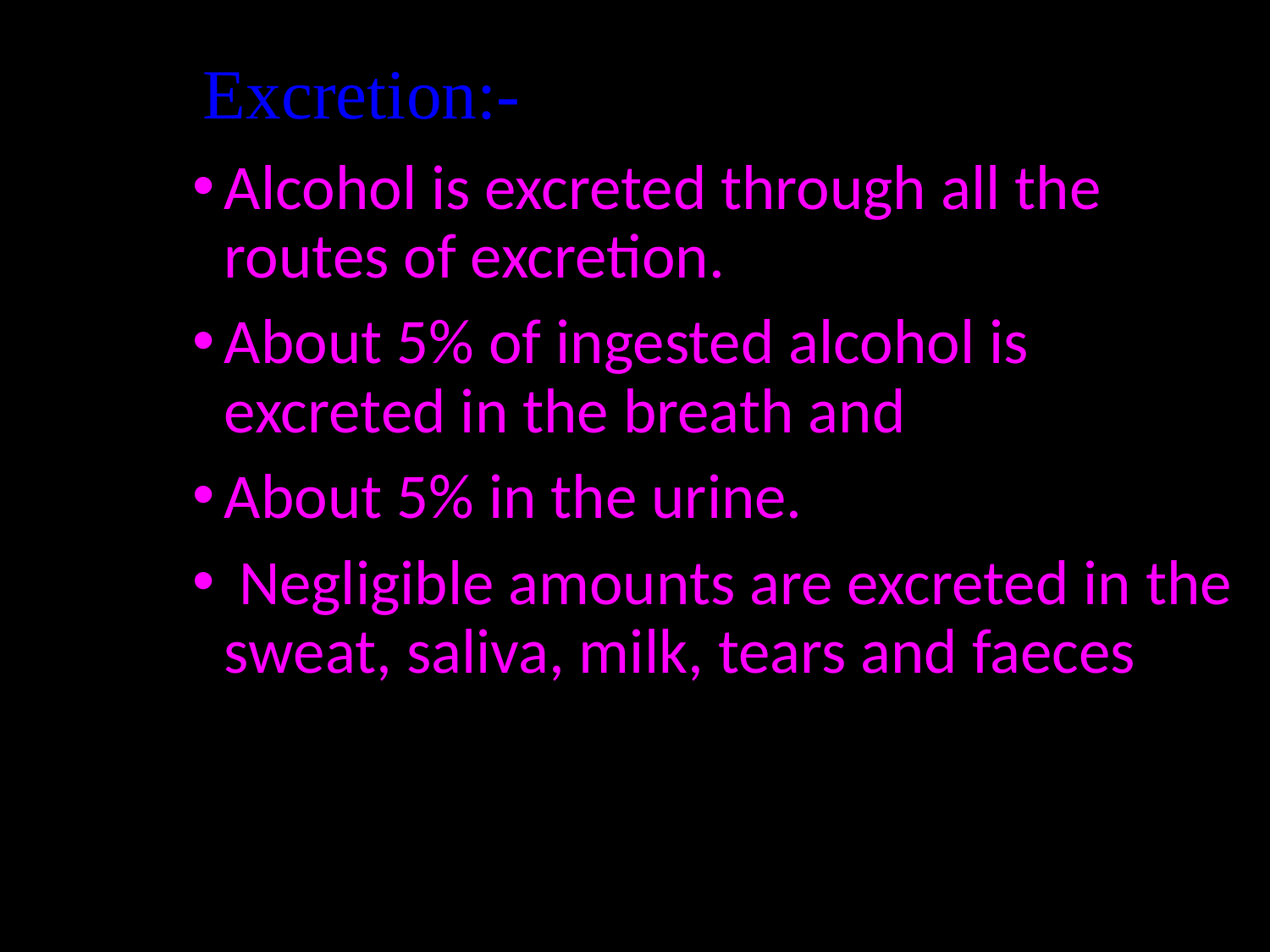

Excretion:-
#
Alcohol is excreted through all the routes of excretion.
About 5% of ingested alcohol is excreted in the breath and
About 5% in the urine.
 Negligible amounts are excreted in the sweat, saliva, milk, tears and faeces